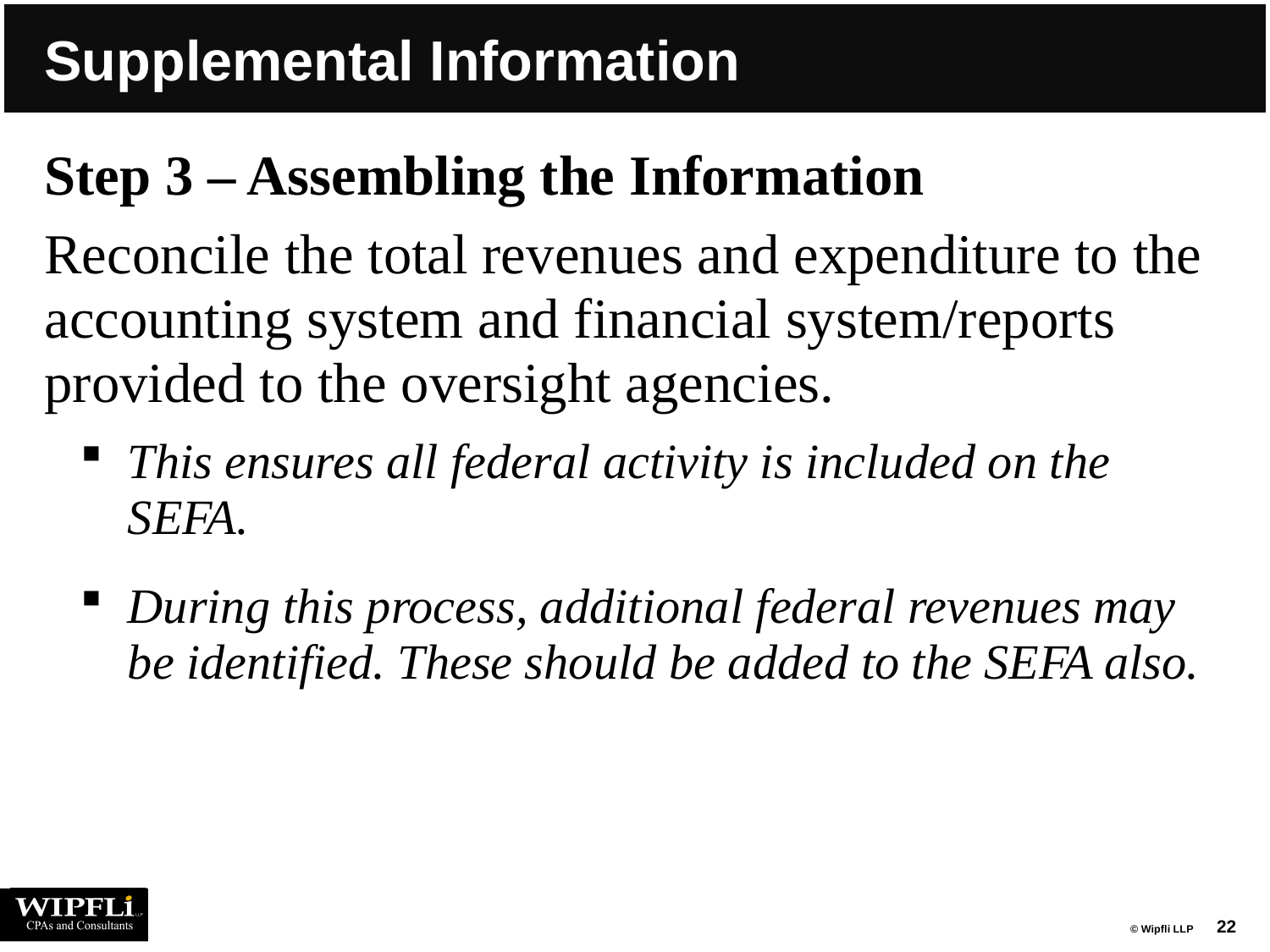

# Supplemental Information
Step 3 – Assembling the Information
Reconcile the total revenues and expenditure to the accounting system and financial system/reports provided to the oversight agencies.
This ensures all federal activity is included on the SEFA.
During this process, additional federal revenues may be identified. These should be added to the SEFA also.
22